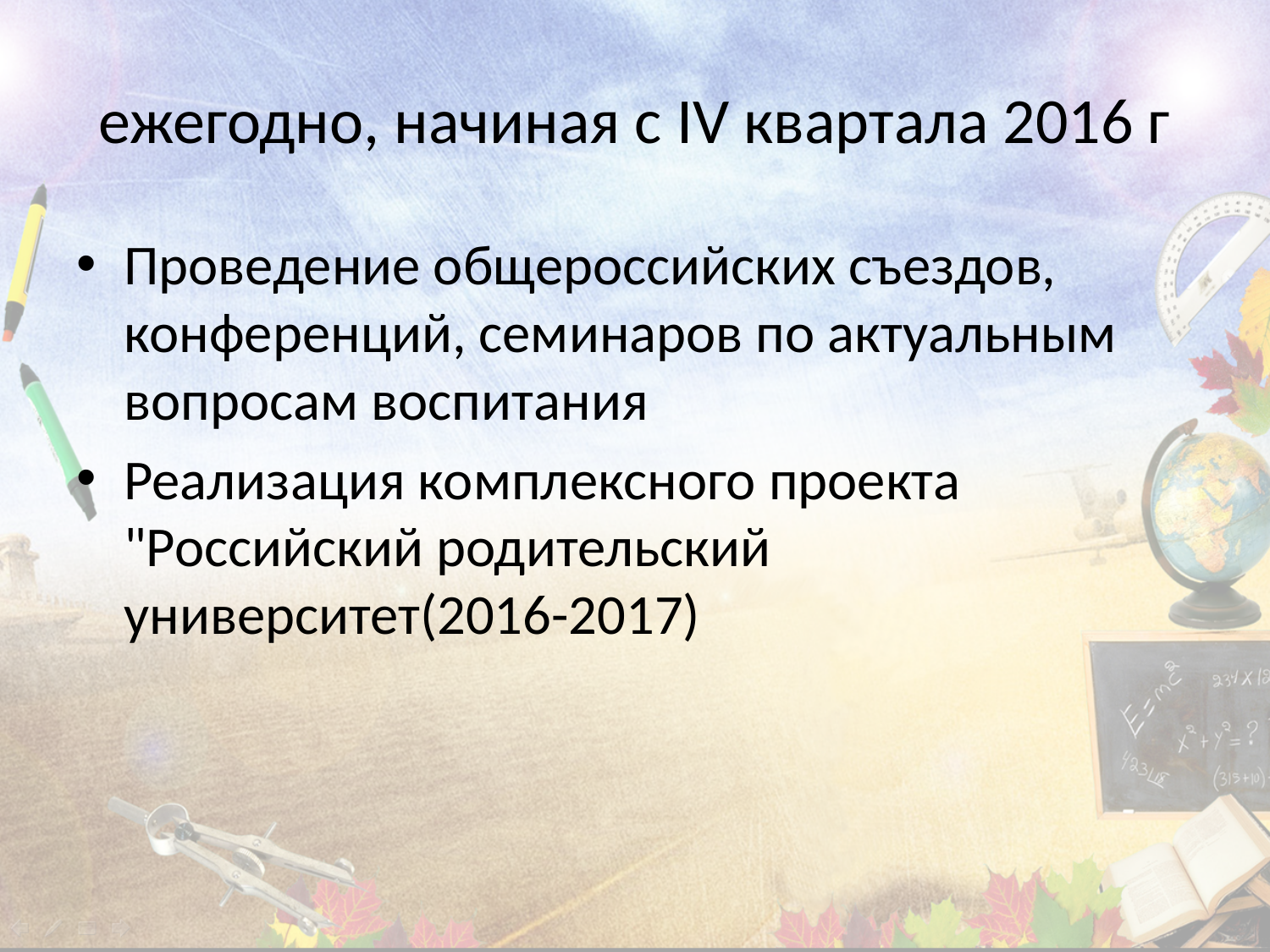

# ежегодно, начиная с IV квартала 2016 г
Проведение общероссийских съездов, конференций, семинаров по актуальным вопросам воспитания
Реализация комплексного проекта "Российский родительский университет(2016-2017)